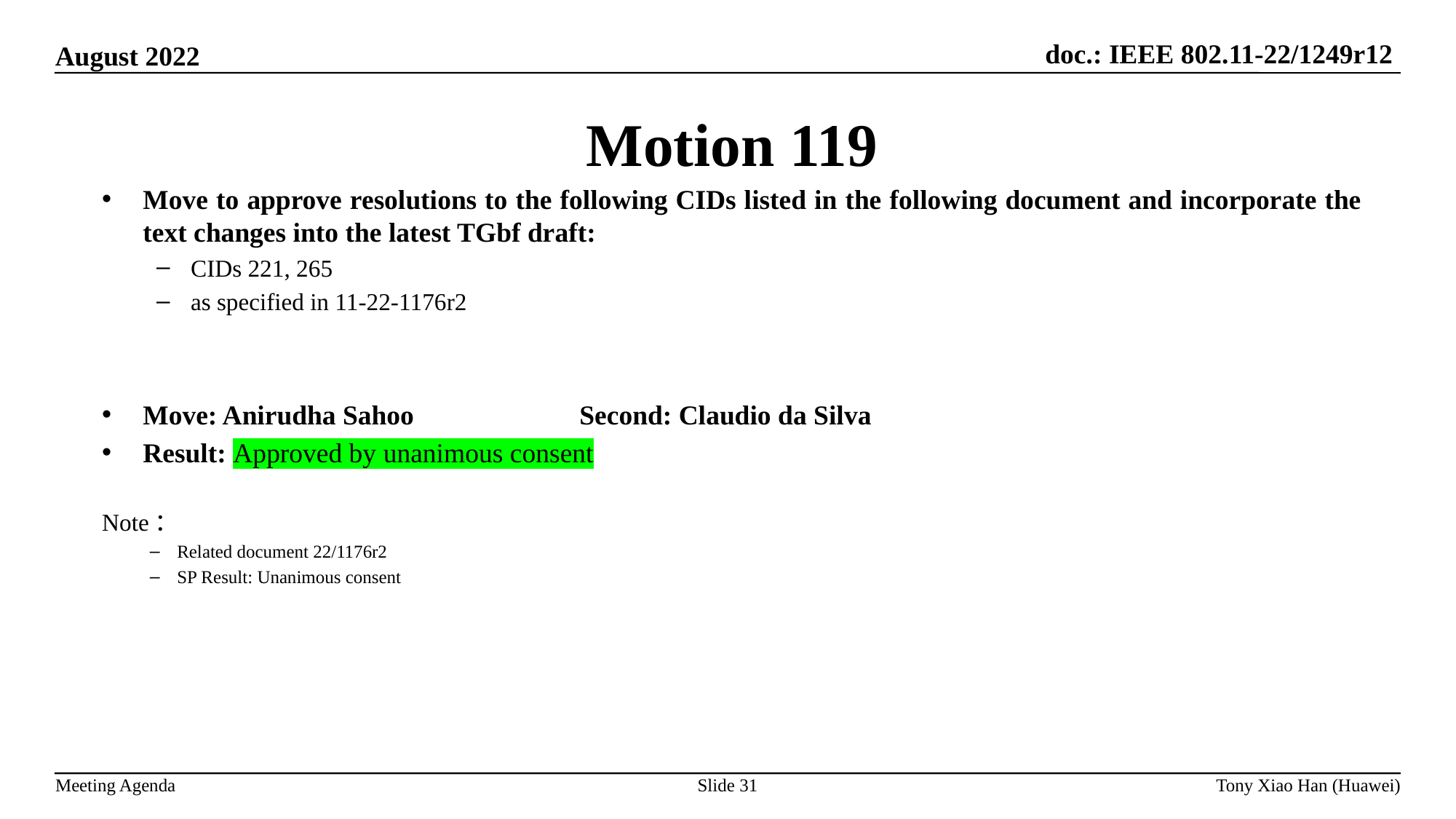

Motion 119

Move to approve resolutions to the following CIDs listed in the following document and incorporate the text changes into the latest TGbf draft:
CIDs 221, 265
as specified in 11-22-1176r2

Move: Anirudha Sahoo		Second: Claudio da Silva
Result: Approved by unanimous consent

Note：
Related document 22/1176r2
SP Result: Unanimous consent